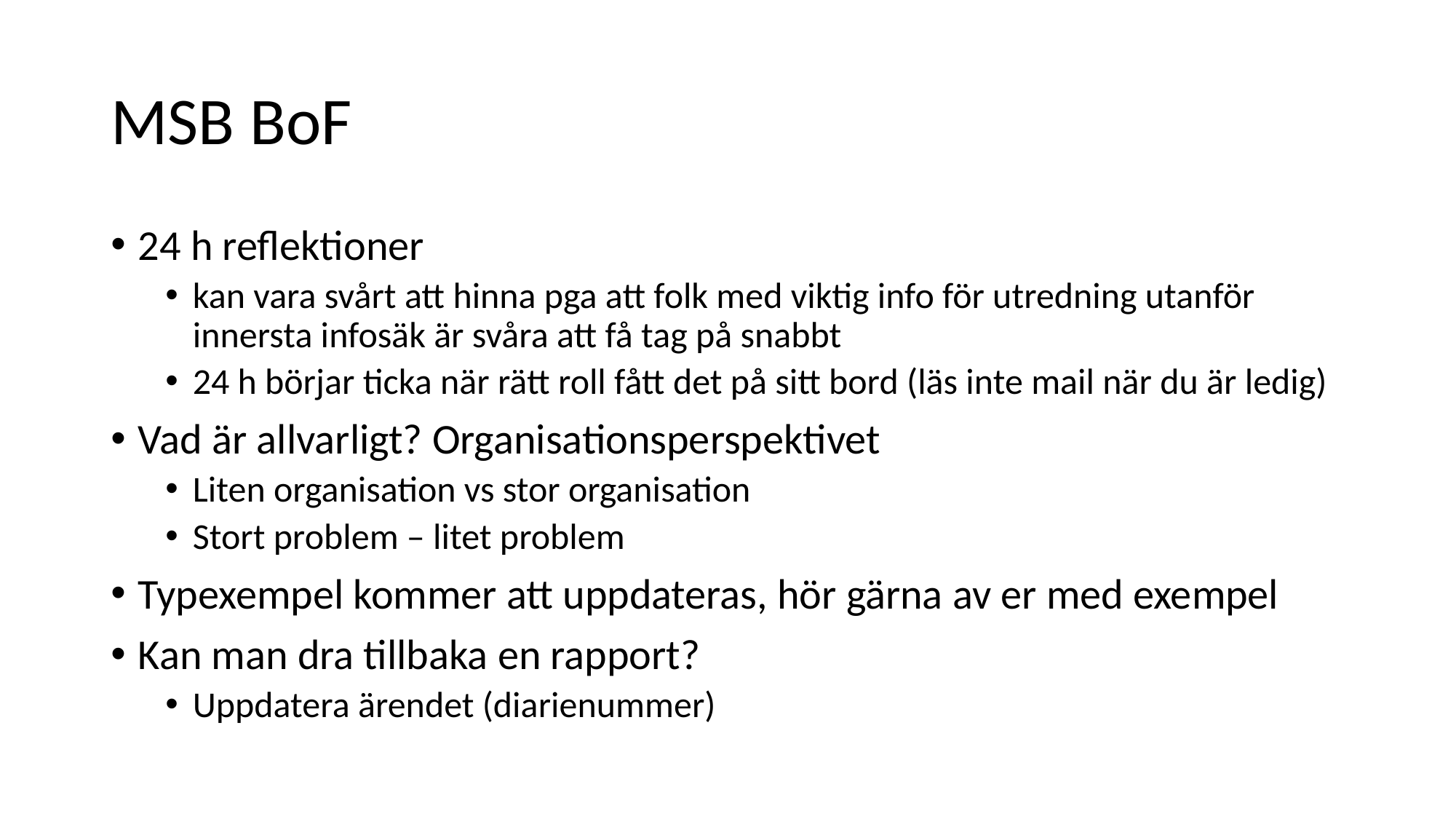

# MSB BoF
24 h reflektioner
kan vara svårt att hinna pga att folk med viktig info för utredning utanför innersta infosäk är svåra att få tag på snabbt
24 h börjar ticka när rätt roll fått det på sitt bord (läs inte mail när du är ledig)
Vad är allvarligt? Organisationsperspektivet
Liten organisation vs stor organisation
Stort problem – litet problem
Typexempel kommer att uppdateras, hör gärna av er med exempel
Kan man dra tillbaka en rapport?
Uppdatera ärendet (diarienummer)